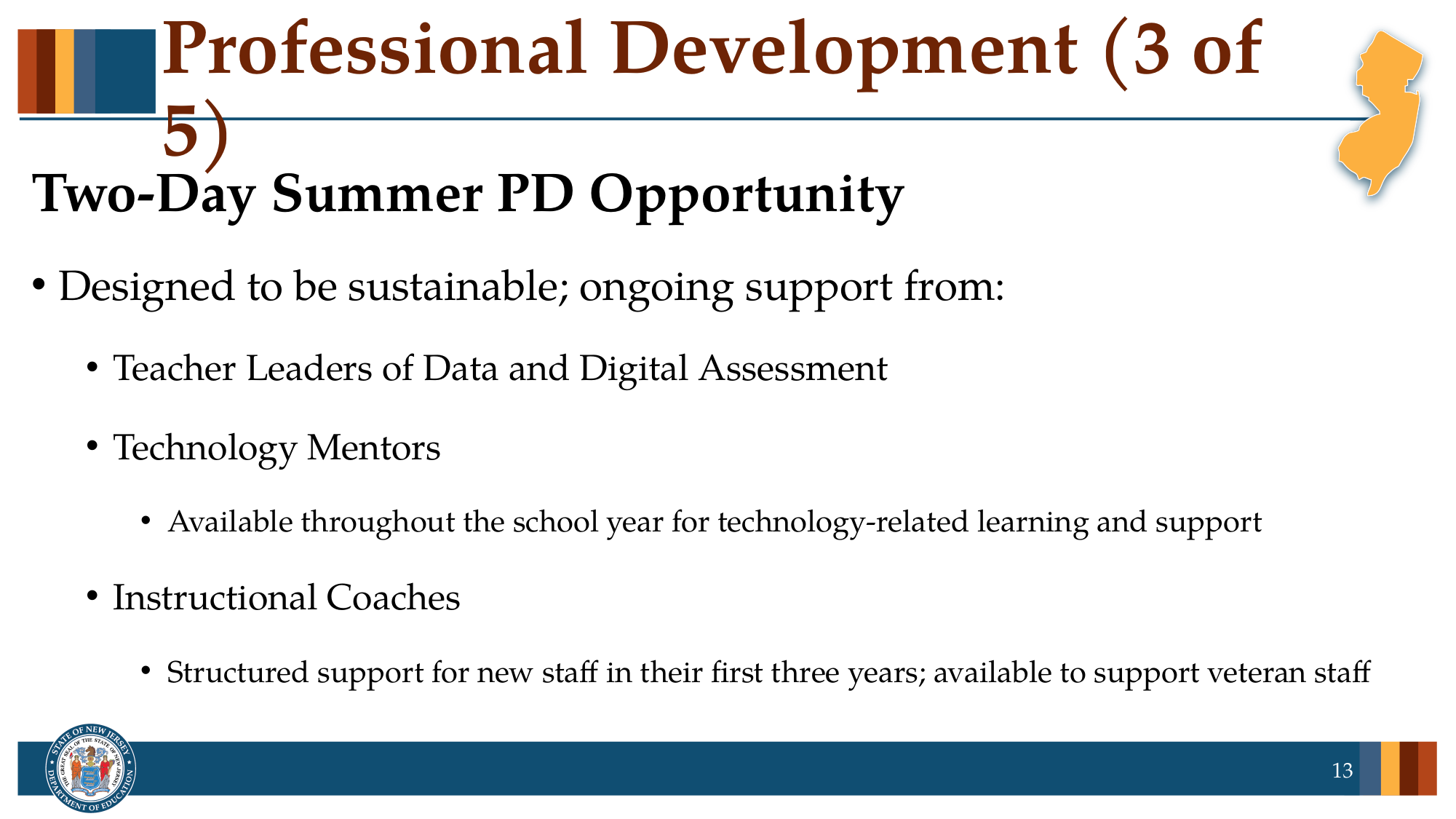

# Professional Development (3 of 5)
Two-Day Summer PD Opportunity
Designed to be sustainable; ongoing support from:
Teacher Leaders of Data and Digital Assessment
Technology Mentors
Available throughout the school year for technology-related learning and support
Instructional Coaches
Structured support for new staff in their first three years; available to support veteran staff
13